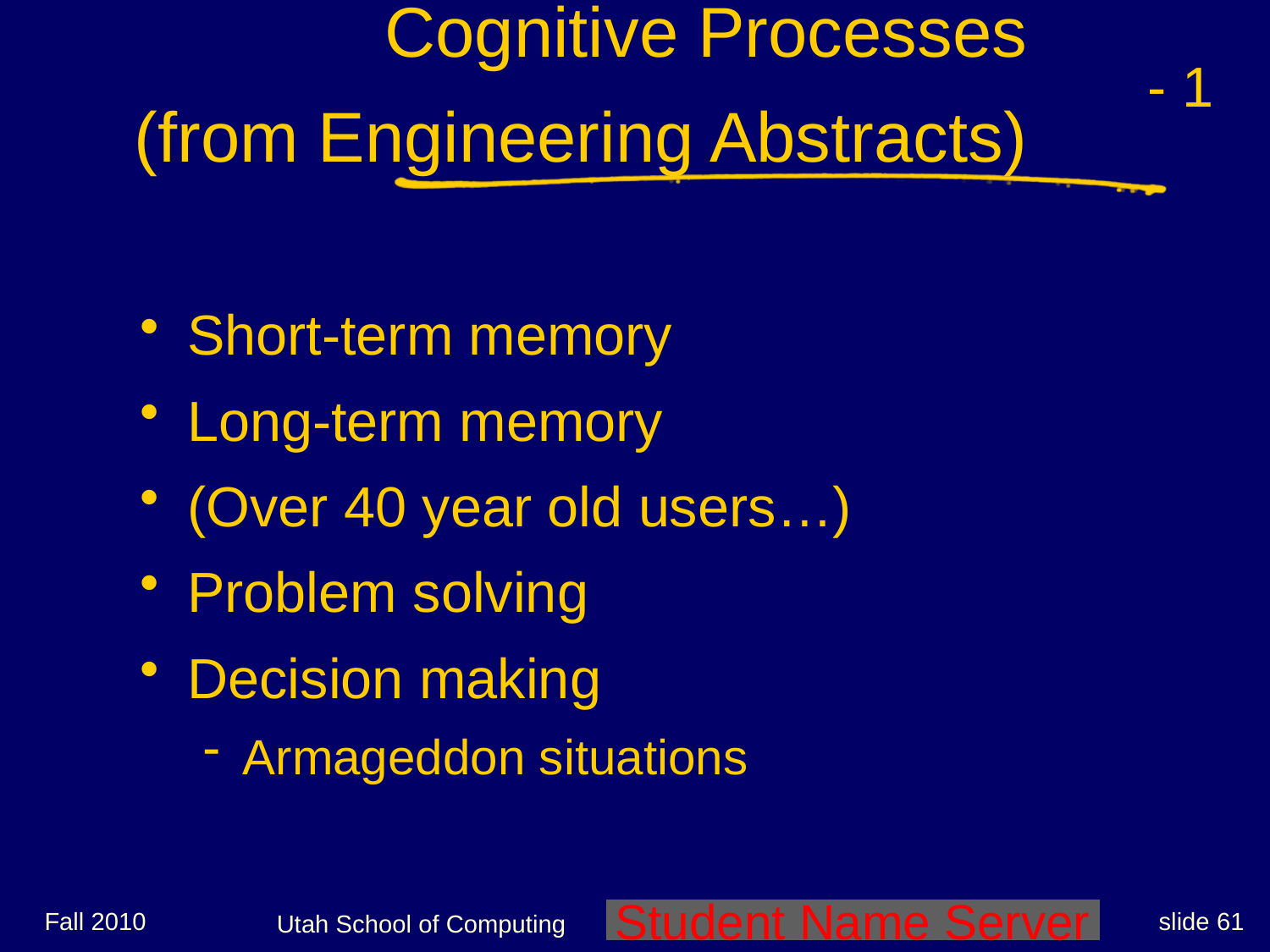

| Cognitive Processes |  | - 1 |
| --- | --- | --- |
|  | (from Engineering Abstracts) |  |
Short-term memory
Long-term memory
(Over 40 year old users…)
Problem solving
Decision making
Armageddon situations
Fall 2010